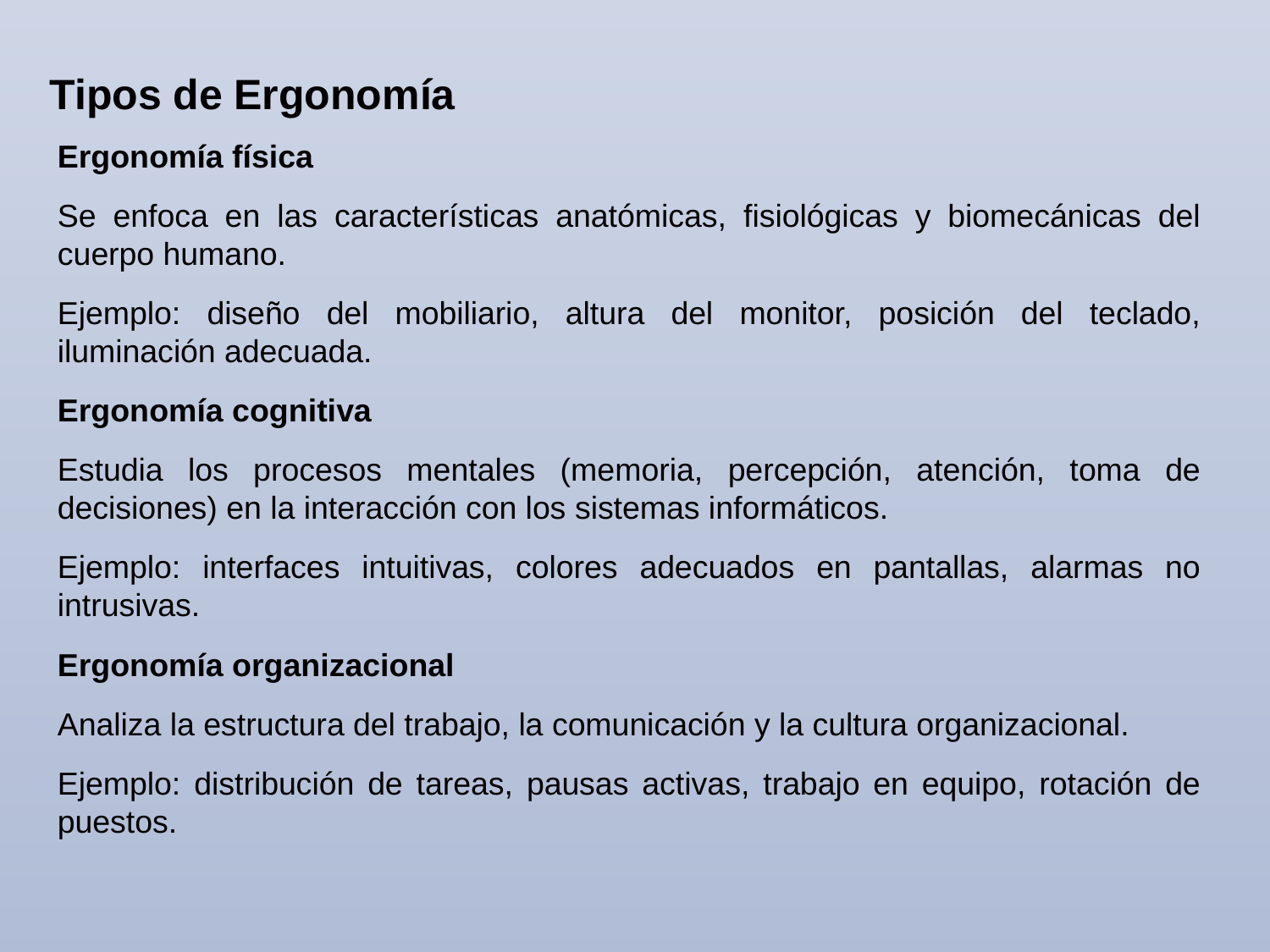

Tipos de Ergonomía
Ergonomía física
Se enfoca en las características anatómicas, fisiológicas y biomecánicas del cuerpo humano.
Ejemplo: diseño del mobiliario, altura del monitor, posición del teclado, iluminación adecuada.
Ergonomía cognitiva
Estudia los procesos mentales (memoria, percepción, atención, toma de decisiones) en la interacción con los sistemas informáticos.
Ejemplo: interfaces intuitivas, colores adecuados en pantallas, alarmas no intrusivas.
Ergonomía organizacional
Analiza la estructura del trabajo, la comunicación y la cultura organizacional.
Ejemplo: distribución de tareas, pausas activas, trabajo en equipo, rotación de puestos.